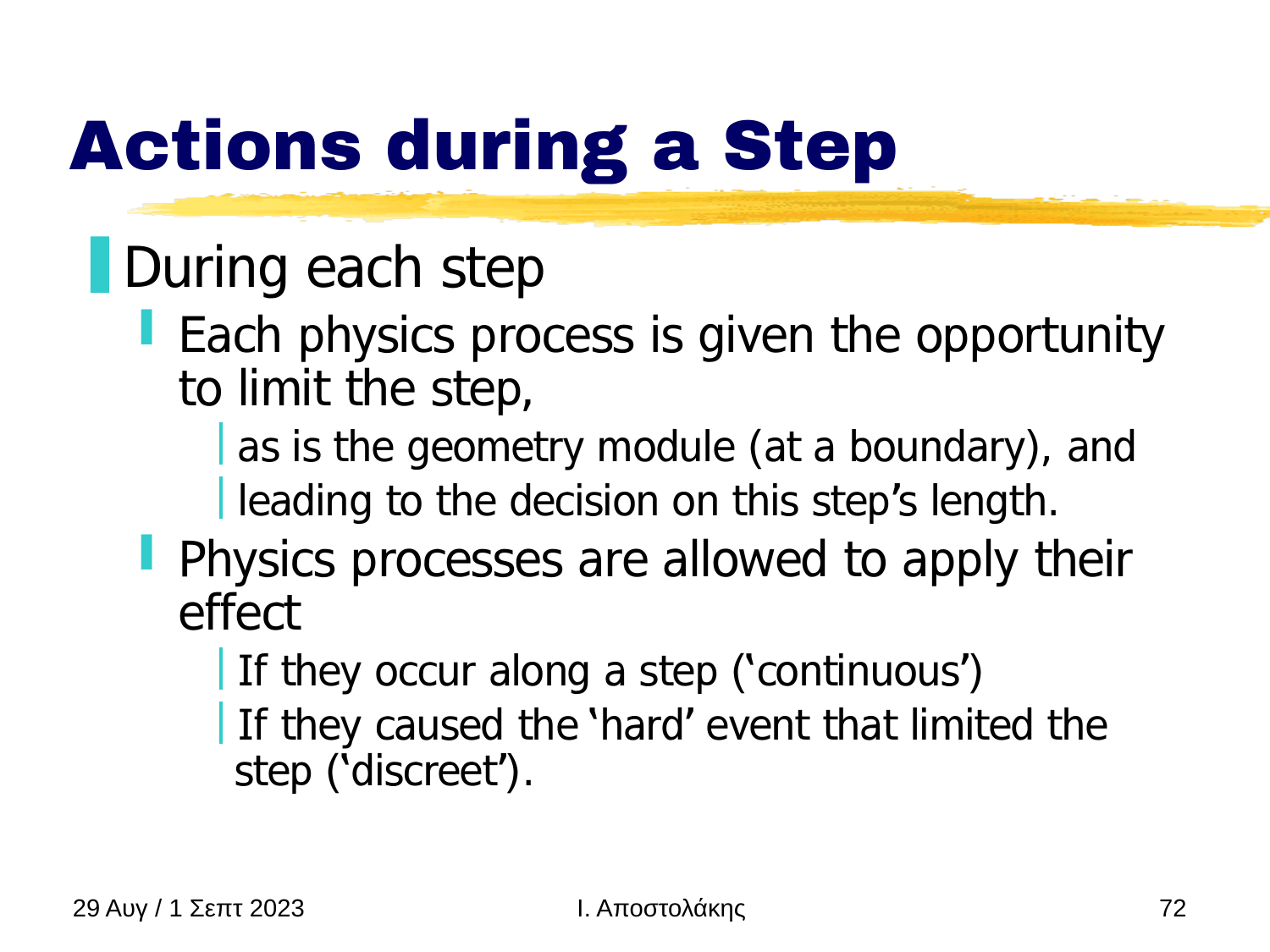

# Actions during a Step
During each step
Each physics process is given the opportunity to limit the step,
as is the geometry module (at a boundary), and
leading to the decision on this step’s length.
Physics processes are allowed to apply their effect
If they occur along a step (‘continuous’)
If they caused the ‘hard’ event that limited the step (‘discreet’).
29 Αυγ / 1 Σεπτ 2023
72
Ι. Αποστολάκης